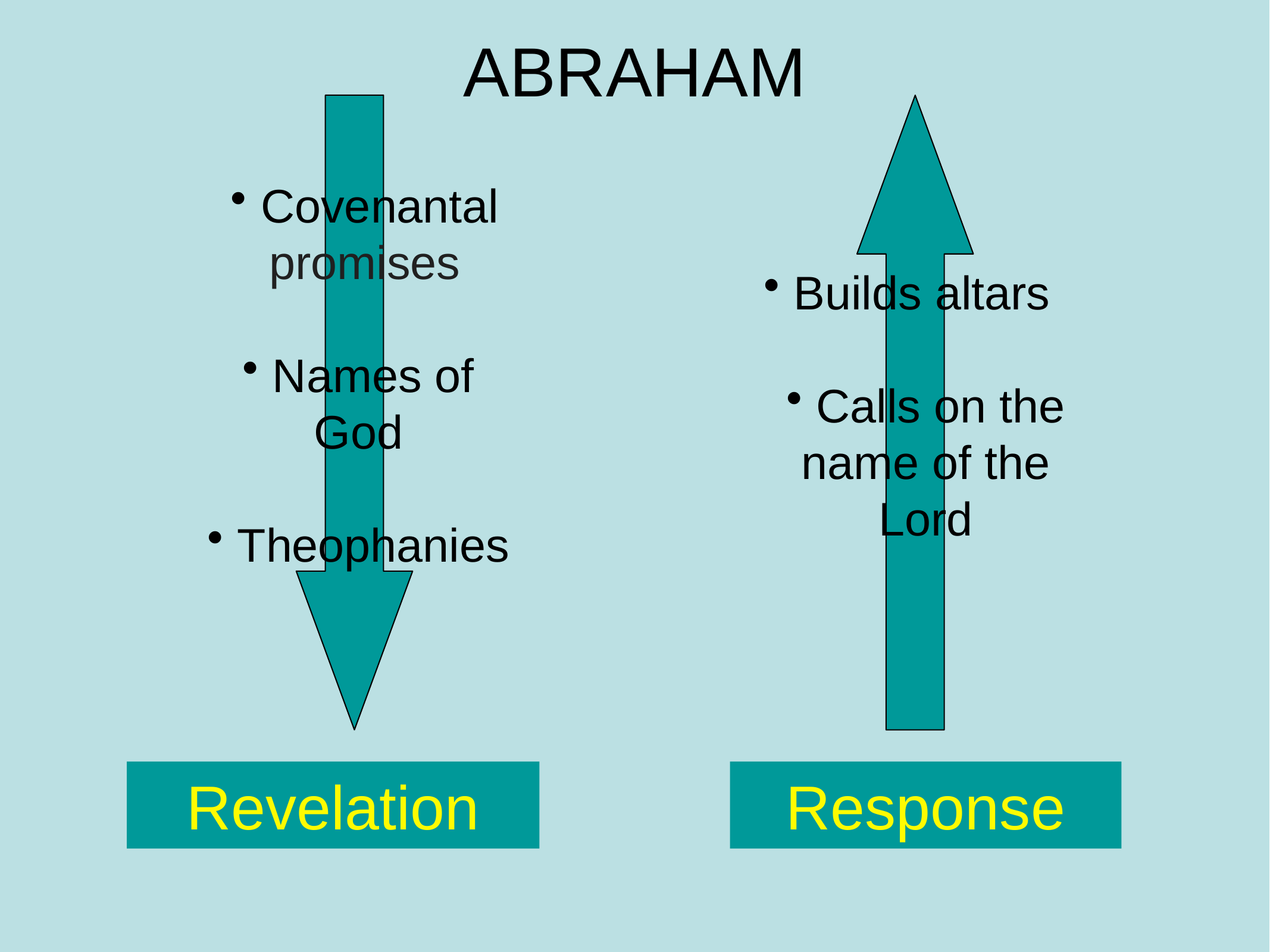

ABRAHAM

 Covenantal
promises

 Names of
God

 Theophanies
 Builds altars

 Calls on the
name of the Lord
Revelation
Response